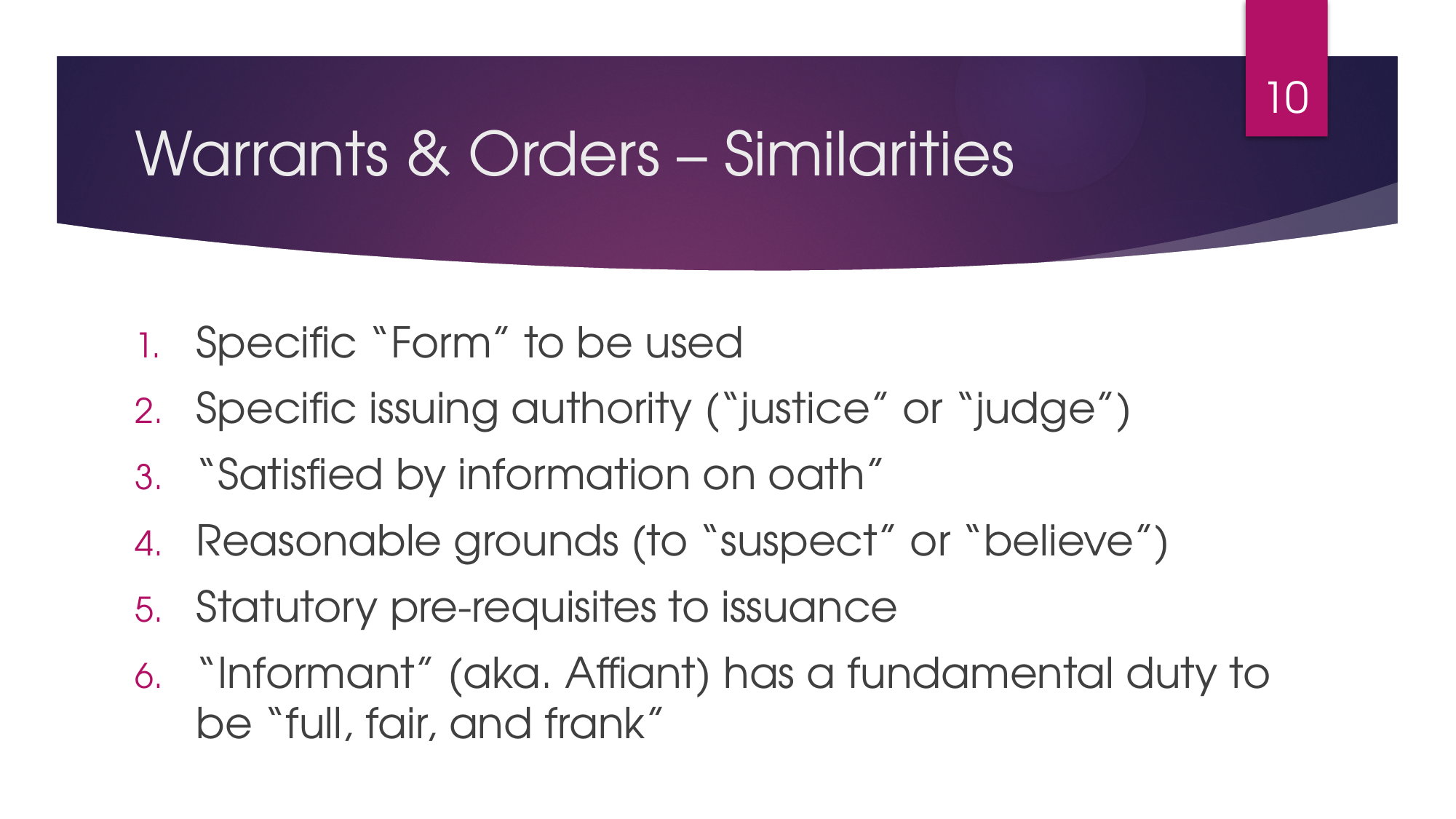

10
# Warrants & Orders – Similarities
Specific “Form” to be used
Specific issuing authority (“justice” or “judge”)
“Satisfied by information on oath”
Reasonable grounds (to “suspect” or “believe”)
Statutory pre-requisites to issuance
“Informant” (aka. Affiant) has a fundamental duty to be “full, fair, and frank”